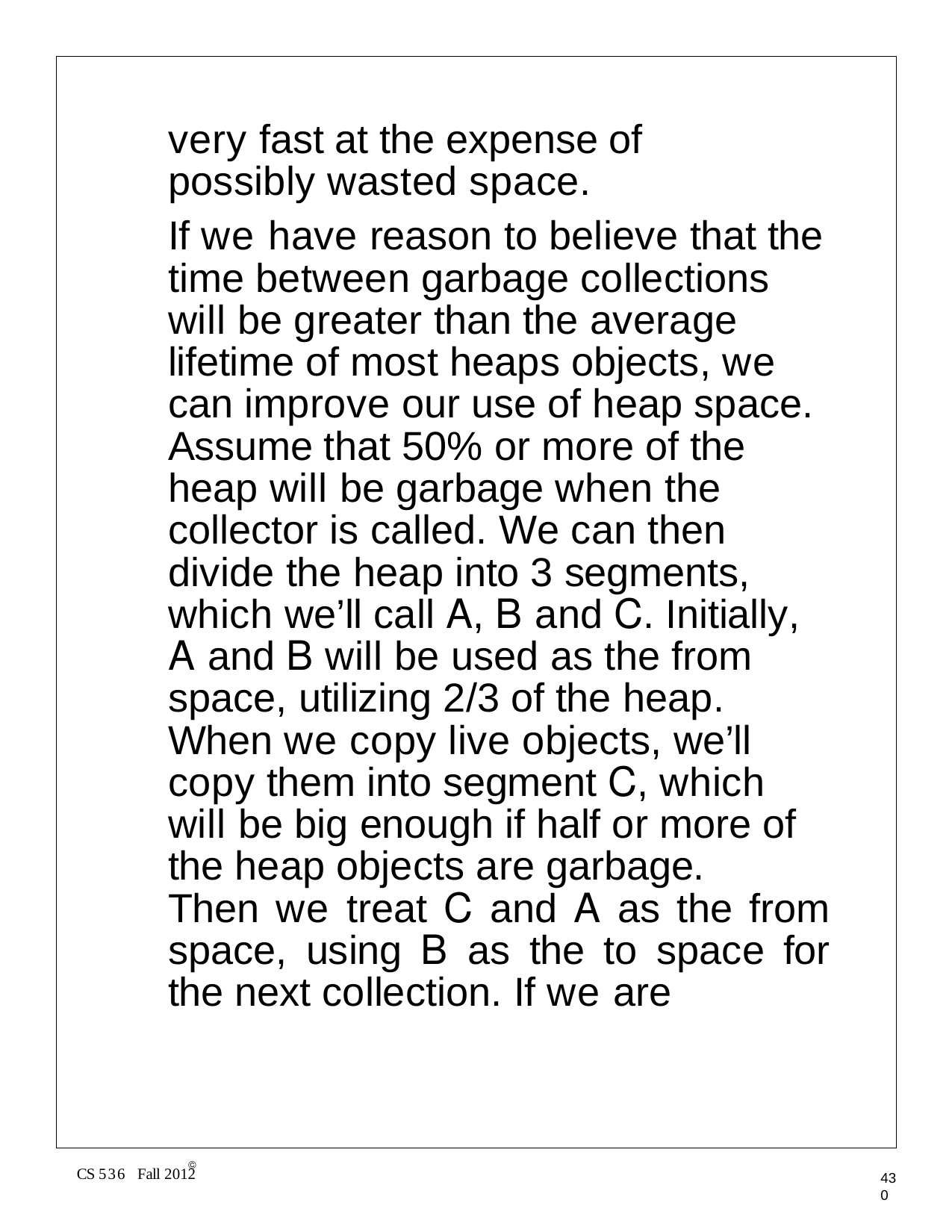

very fast at the expense of possibly wasted space.
If we have reason to believe that the time between garbage collections will be greater than the average lifetime of most heaps objects, we can improve our use of heap space. Assume that 50% or more of the heap will be garbage when the collector is called. We can then divide the heap into 3 segments, which we’ll call A, B and C. Initially, A and B will be used as the from space, utilizing 2/3 of the heap. When we copy live objects, we’ll copy them into segment C, which will be big enough if half or more of the heap objects are garbage.
Then we treat C and A as the from space, using B as the to space for the next collection. If we are
©
CS 536  Fall 2012
430